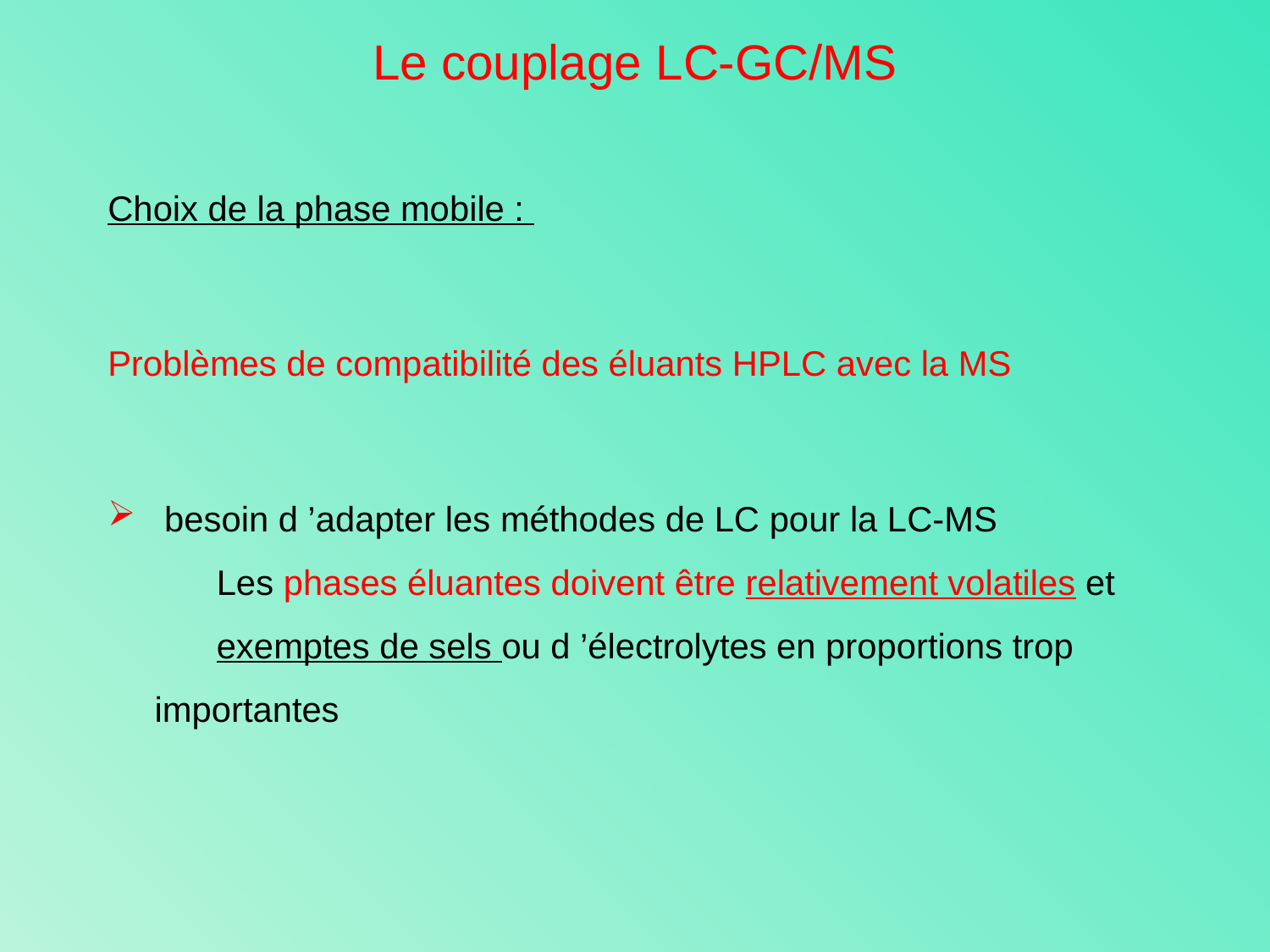

Le couplage LC-GC/MS
Choix de la phase mobile :

Problèmes de compatibilité des éluants HPLC avec la MS

 besoin d ’adapter les méthodes de LC pour la LC-MS
	Les phases éluantes doivent être relativement volatiles et
	exemptes de sels ou d ’électrolytes en proportions trop 		importantes